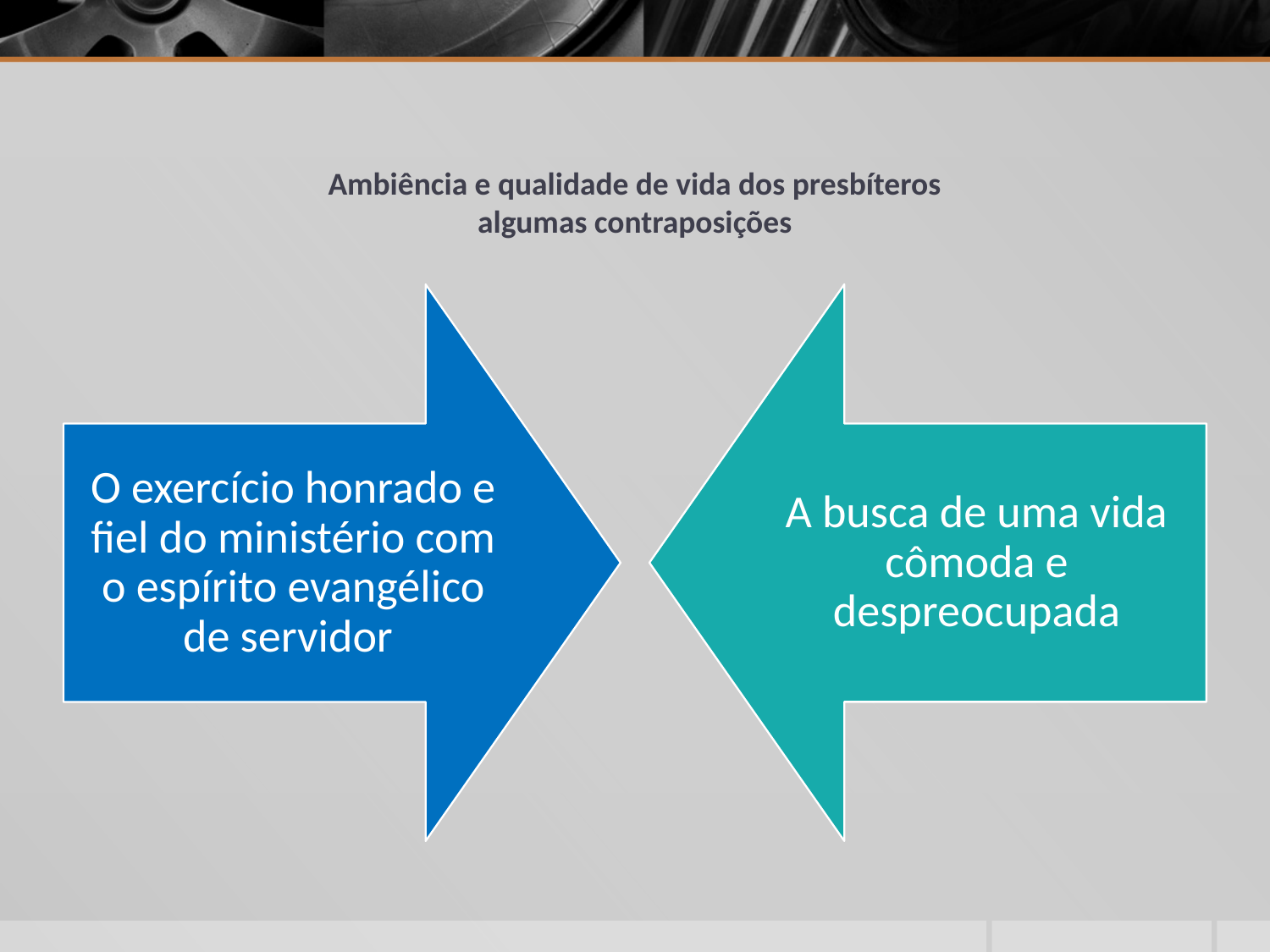

# Ambiência e qualidade de vida dos presbíteros algumas contraposições
O exercício honrado e fiel do ministério com o espírito evangélico de servidor
A busca de uma vida cômoda e despreocupada